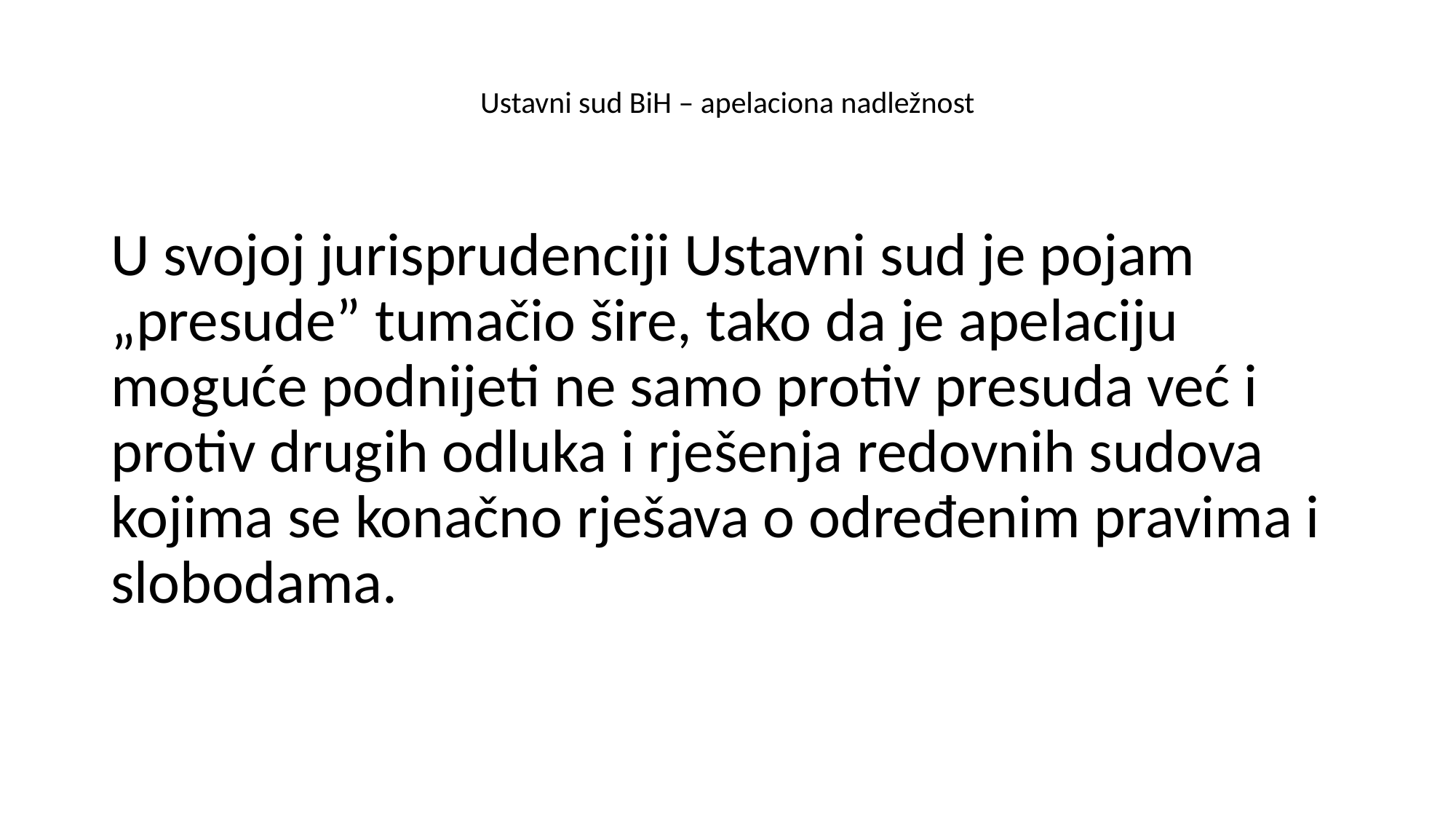

# Ustavni sud BiH – apelaciona nadležnost
U svojoj jurisprudenciji Ustavni sud je pojam „presude” tumačio šire, tako da je apelaciju moguće podnijeti ne samo protiv presuda već i protiv drugih odluka i rješenja redovnih sudova kojima se konačno rješava o određenim pravima i slobodama.